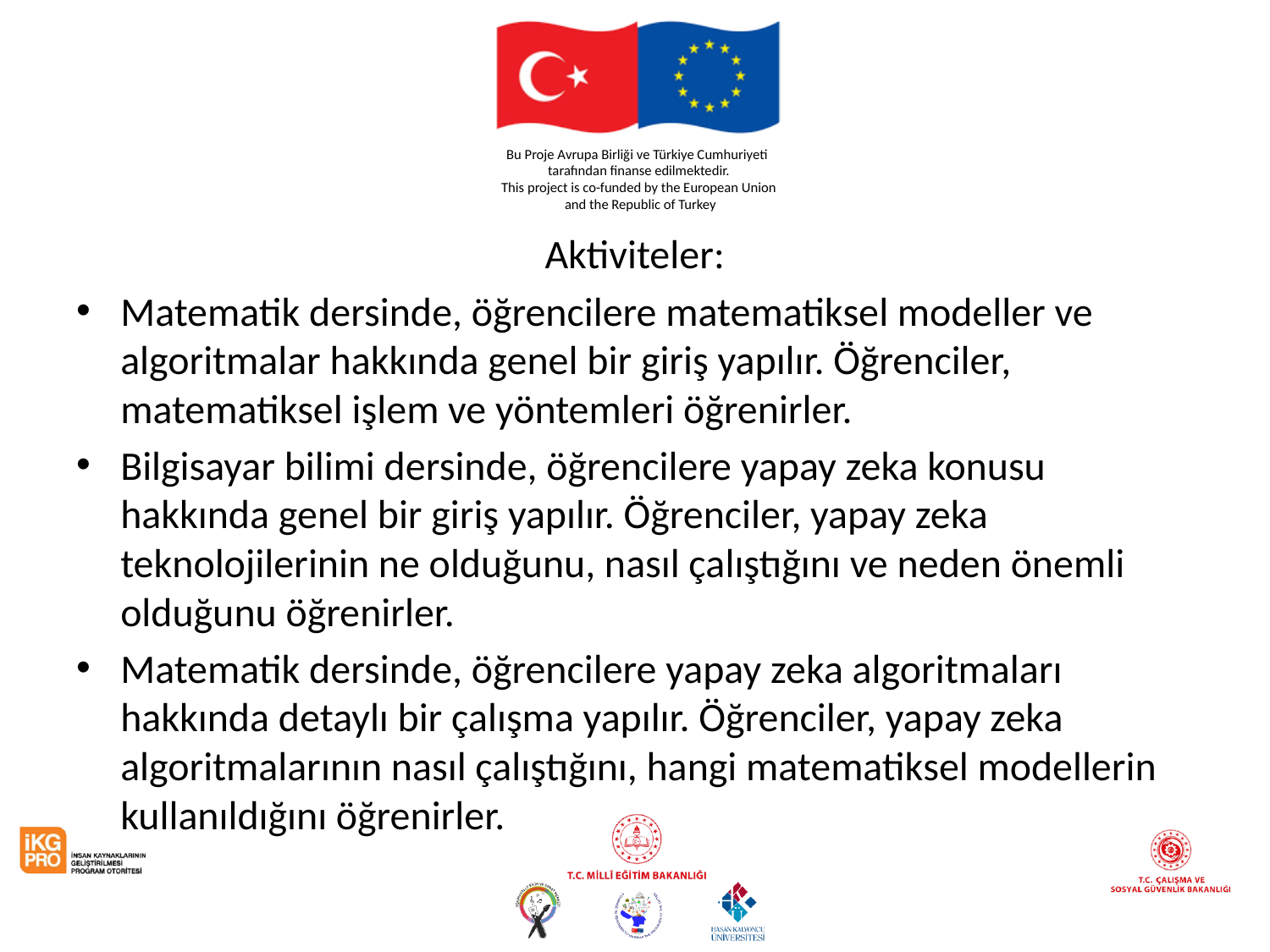

#
Aktiviteler:
Matematik dersinde, öğrencilere matematiksel modeller ve algoritmalar hakkında genel bir giriş yapılır. Öğrenciler, matematiksel işlem ve yöntemleri öğrenirler.
Bilgisayar bilimi dersinde, öğrencilere yapay zeka konusu hakkında genel bir giriş yapılır. Öğrenciler, yapay zeka teknolojilerinin ne olduğunu, nasıl çalıştığını ve neden önemli olduğunu öğrenirler.
Matematik dersinde, öğrencilere yapay zeka algoritmaları hakkında detaylı bir çalışma yapılır. Öğrenciler, yapay zeka algoritmalarının nasıl çalıştığını, hangi matematiksel modellerin kullanıldığını öğrenirler.